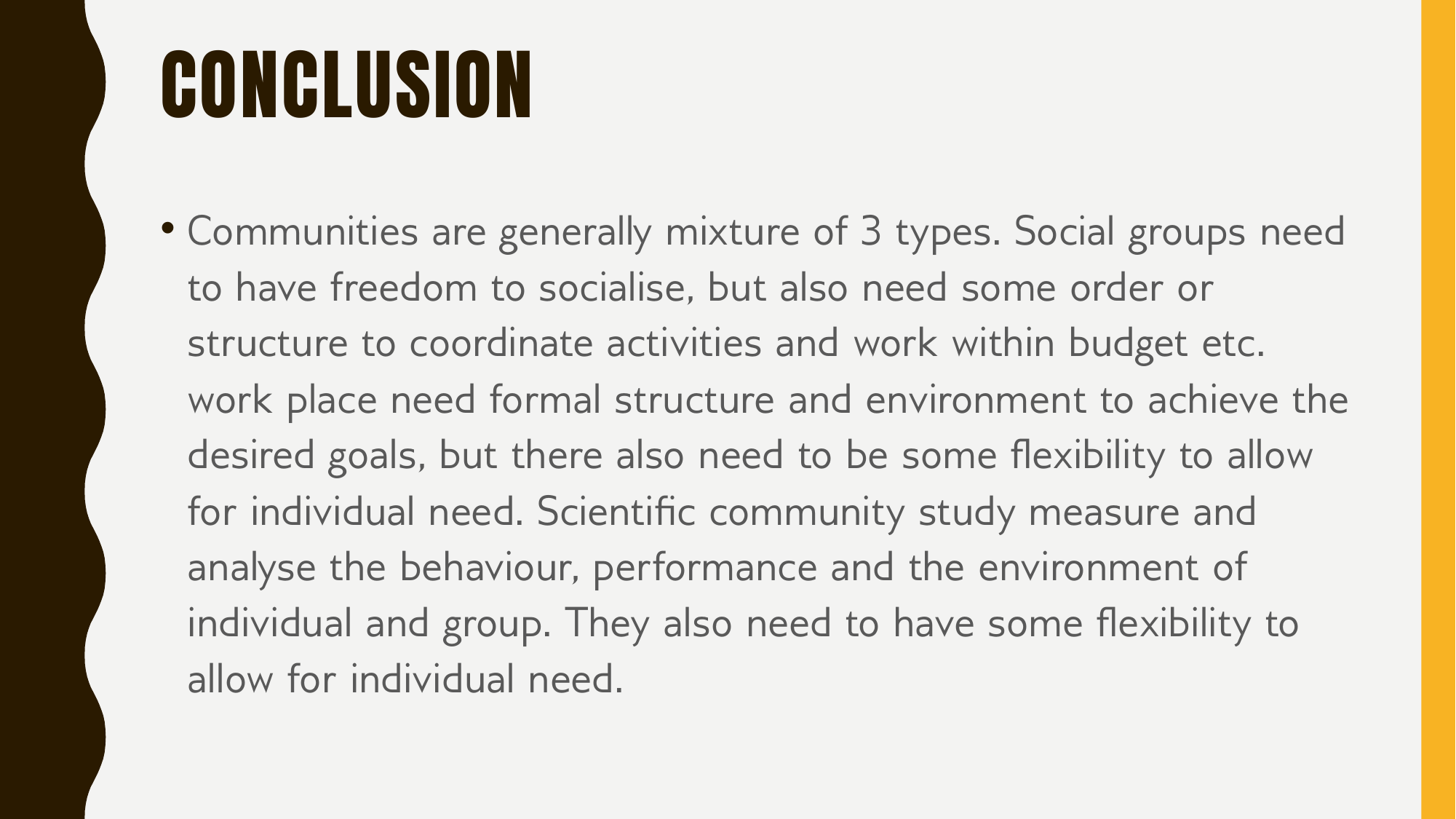

# conclusion
Communities are generally mixture of 3 types. Social groups need to have freedom to socialise, but also need some order or structure to coordinate activities and work within budget etc. work place need formal structure and environment to achieve the desired goals, but there also need to be some flexibility to allow for individual need. Scientific community study measure and analyse the behaviour, performance and the environment of individual and group. They also need to have some flexibility to allow for individual need.